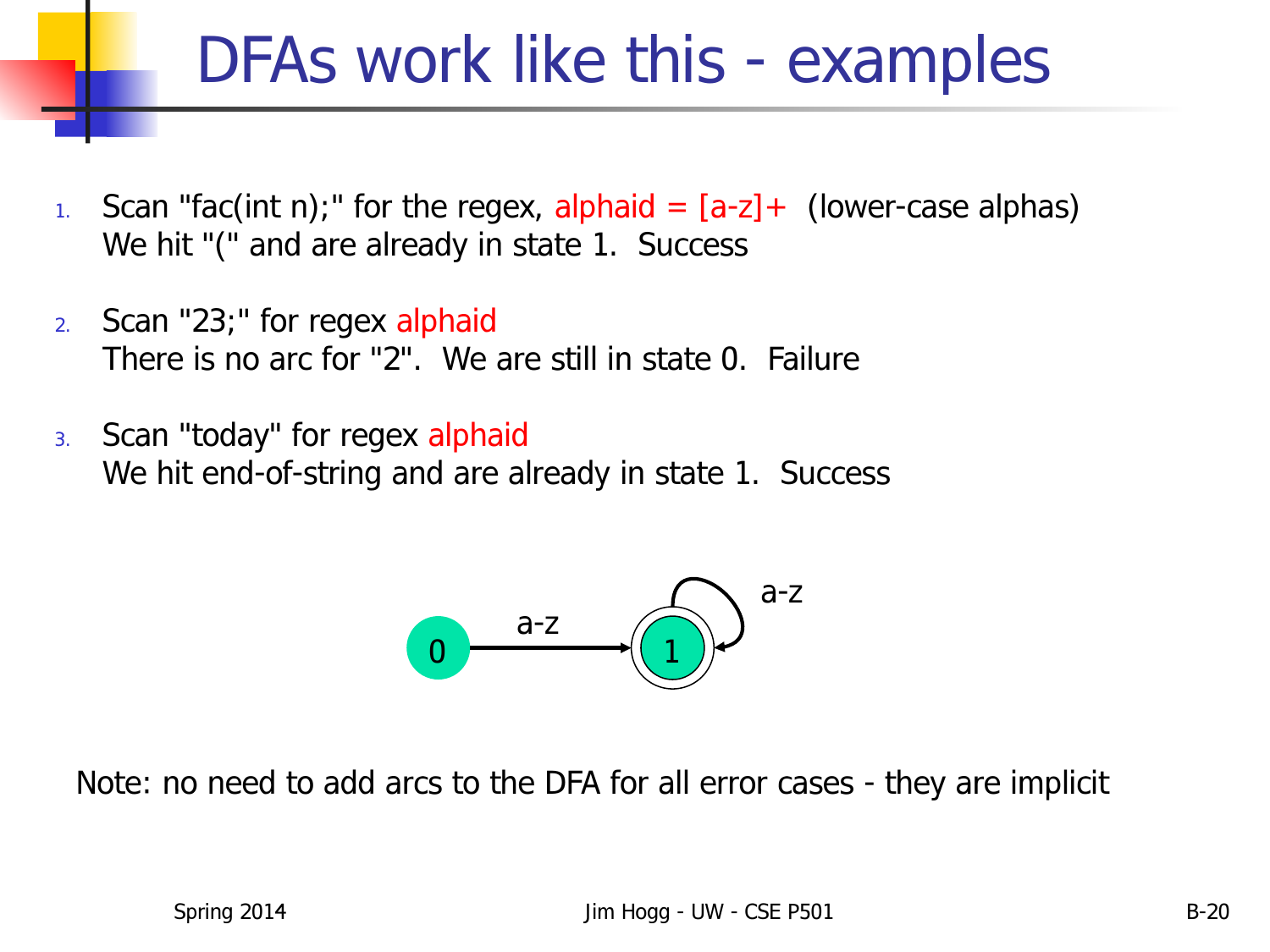

# DFAs work like this - examples
Scan "fac(int n);" for the regex, alphaid = [a-z]+  (lower-case alphas)
We hit "(" and are already in state 1.  Success

Scan "23;" for regex alphaid
There is no arc for "2".  We are still in state 0.  Failure

Scan "today" for regex alphaid
We hit end-of-string and are already in state 1.  Success
a-z
a-z

0
1
Note: no need to add arcs to the DFA for all error cases - they are implicit
Spring 2014
Jim Hogg - UW - CSE P501
B-20